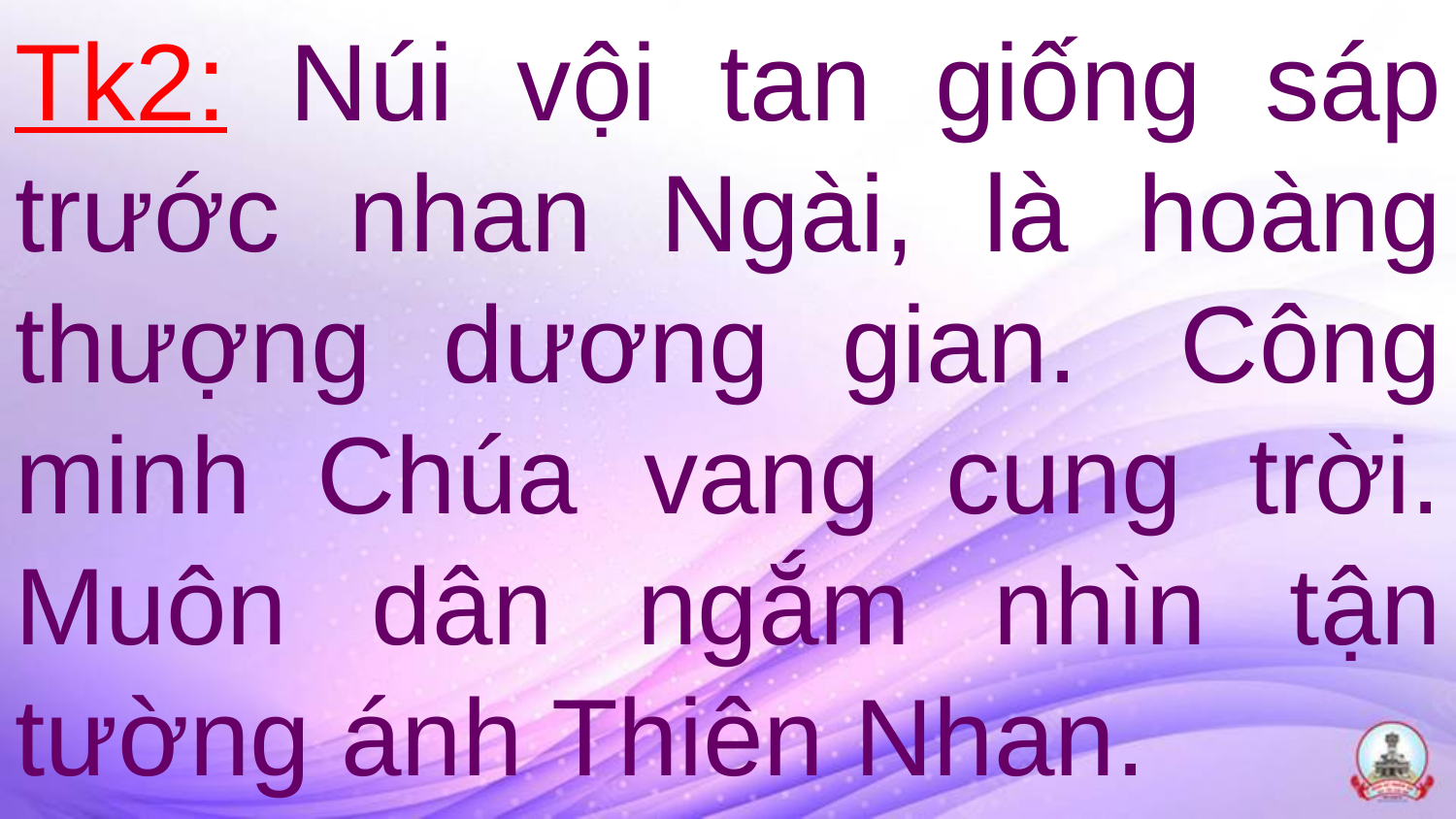

# Tk2: Núi vội tan giống sáp trước nhan Ngài, là hoàng thượng dương gian.  Công minh Chúa vang cung trời. Muôn dân ngắm nhìn tận tường ánh Thiên Nhan.